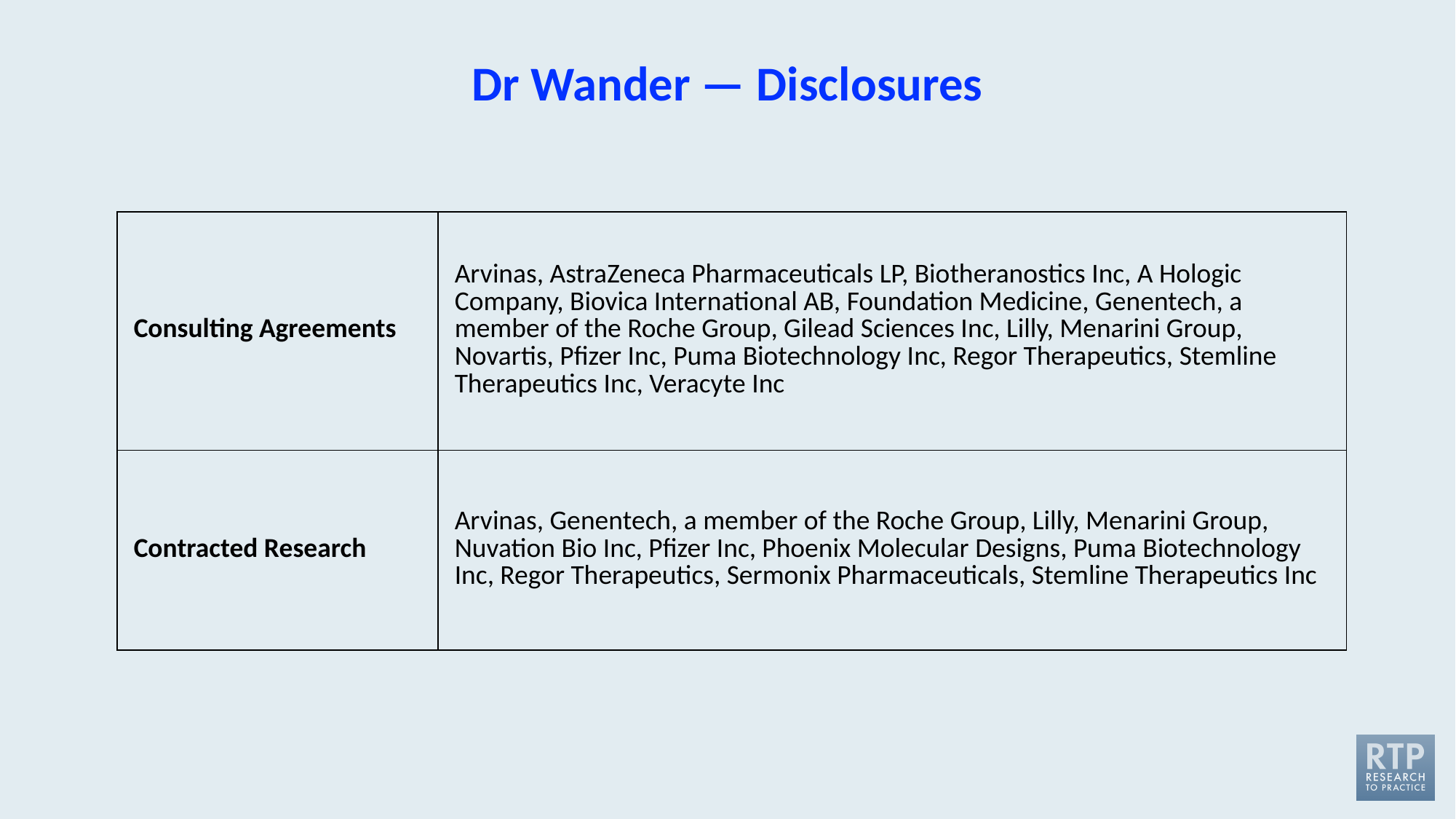

# Dr Wander — Disclosures
| Consulting Agreements | Arvinas, AstraZeneca Pharmaceuticals LP, Biotheranostics Inc, A Hologic Company, Biovica International AB, Foundation Medicine, Genentech, a member of the Roche Group, Gilead Sciences Inc, Lilly, Menarini Group, Novartis, Pfizer Inc, Puma Biotechnology Inc, Regor Therapeutics, Stemline Therapeutics Inc, Veracyte Inc |
| --- | --- |
| Contracted Research | Arvinas, Genentech, a member of the Roche Group, Lilly, Menarini Group, Nuvation Bio Inc, Pfizer Inc, Phoenix Molecular Designs, Puma Biotechnology Inc, Regor Therapeutics, Sermonix Pharmaceuticals, Stemline Therapeutics Inc |